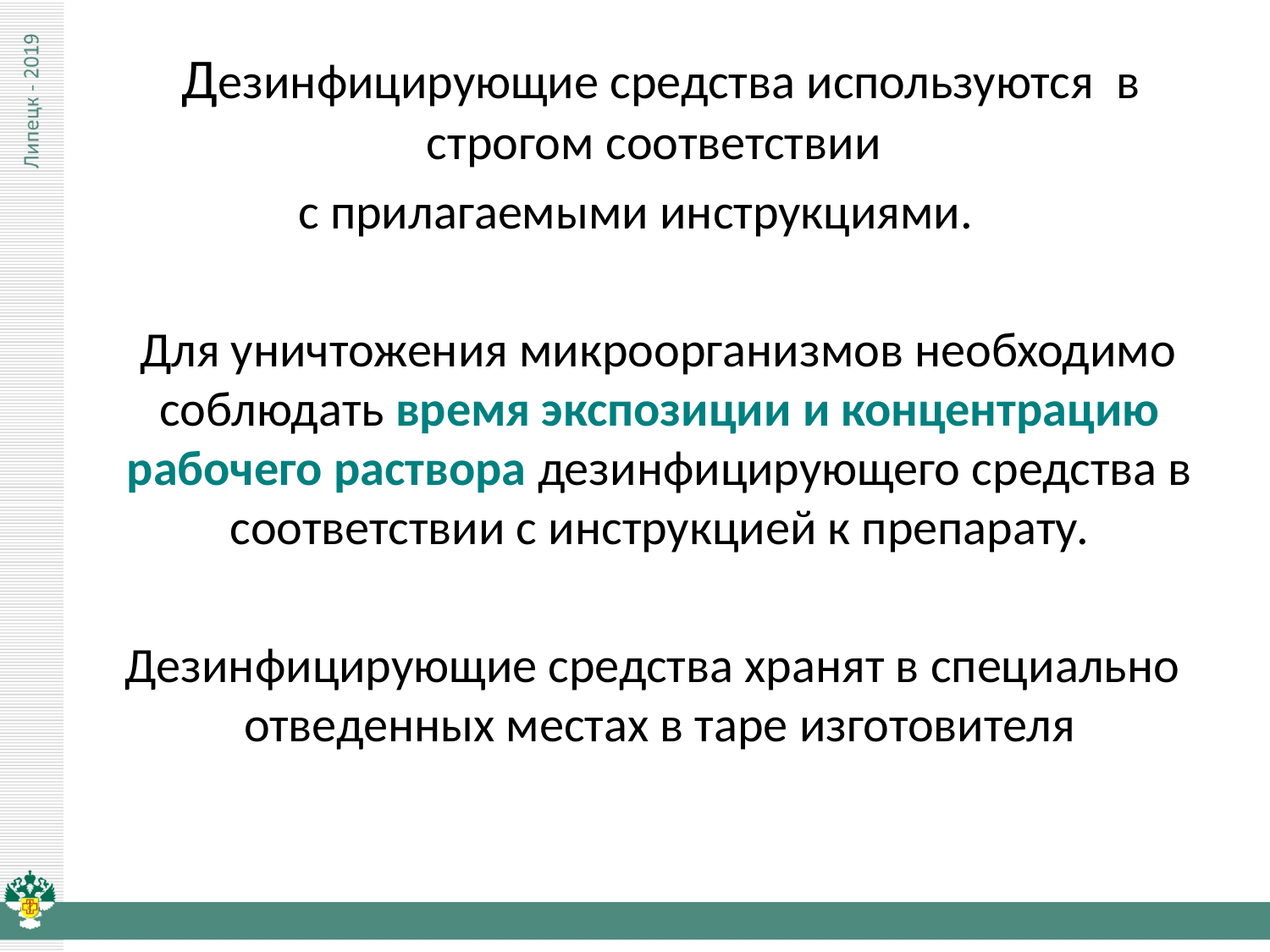

Дезинфицирующие средства используются  в строгом соответствии
с прилагаемыми инструкциями.

    Для уничтожения микроорганизмов необходимо соблюдать время экспозиции и концентрацию рабочего раствора дезинфицирующего средства в соответствии с инструкцией к препарату.

   Дезинфицирующие средства хранят в специально отведенных местах в таре изготовителя